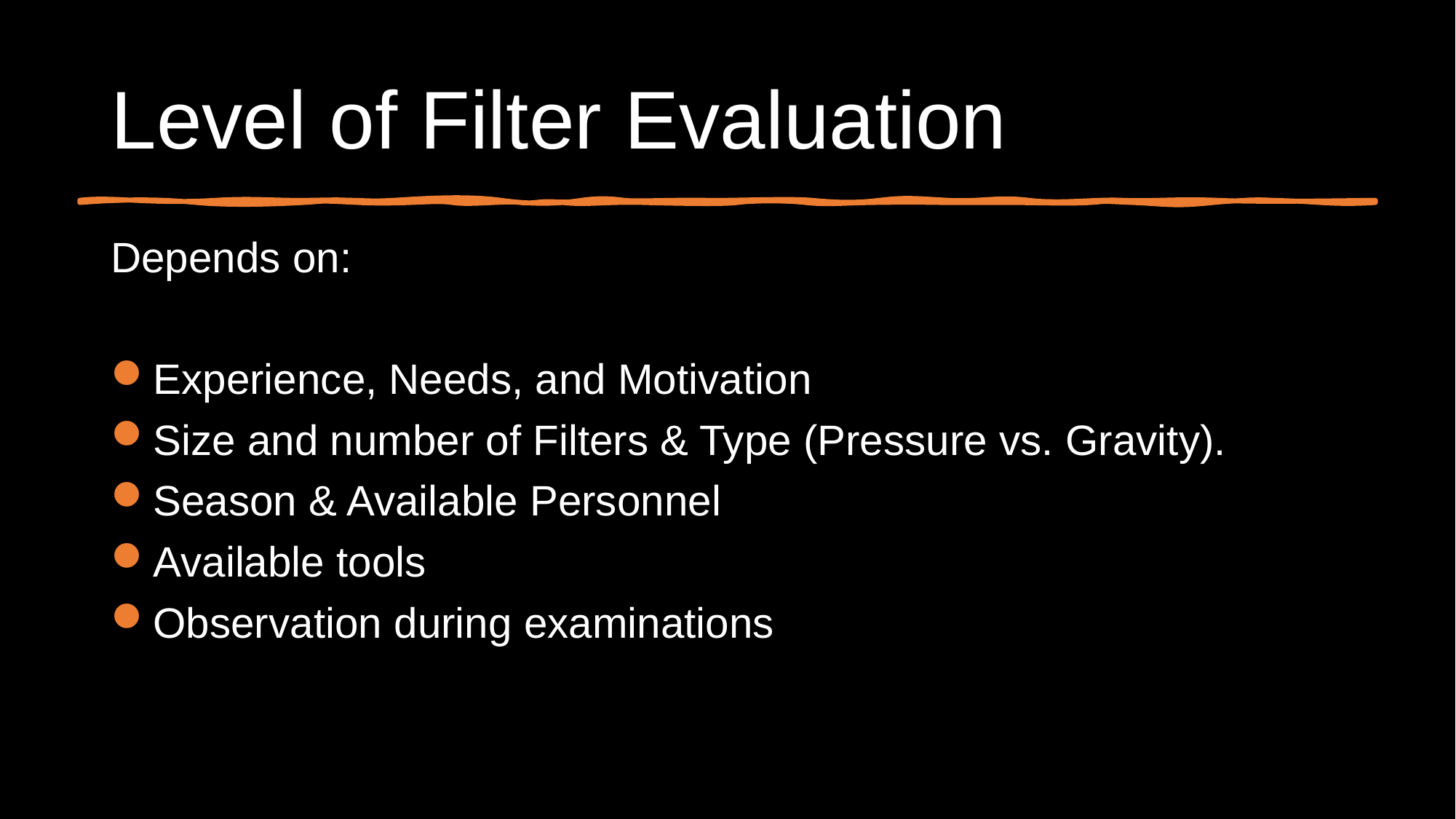

# Level of Filter Evaluation

Depends on:

Experience, Needs, and Motivation
Size and number of Filters & Type (Pressure vs. Gravity).
Season & Available Personnel
Available tools
Observation during examinations